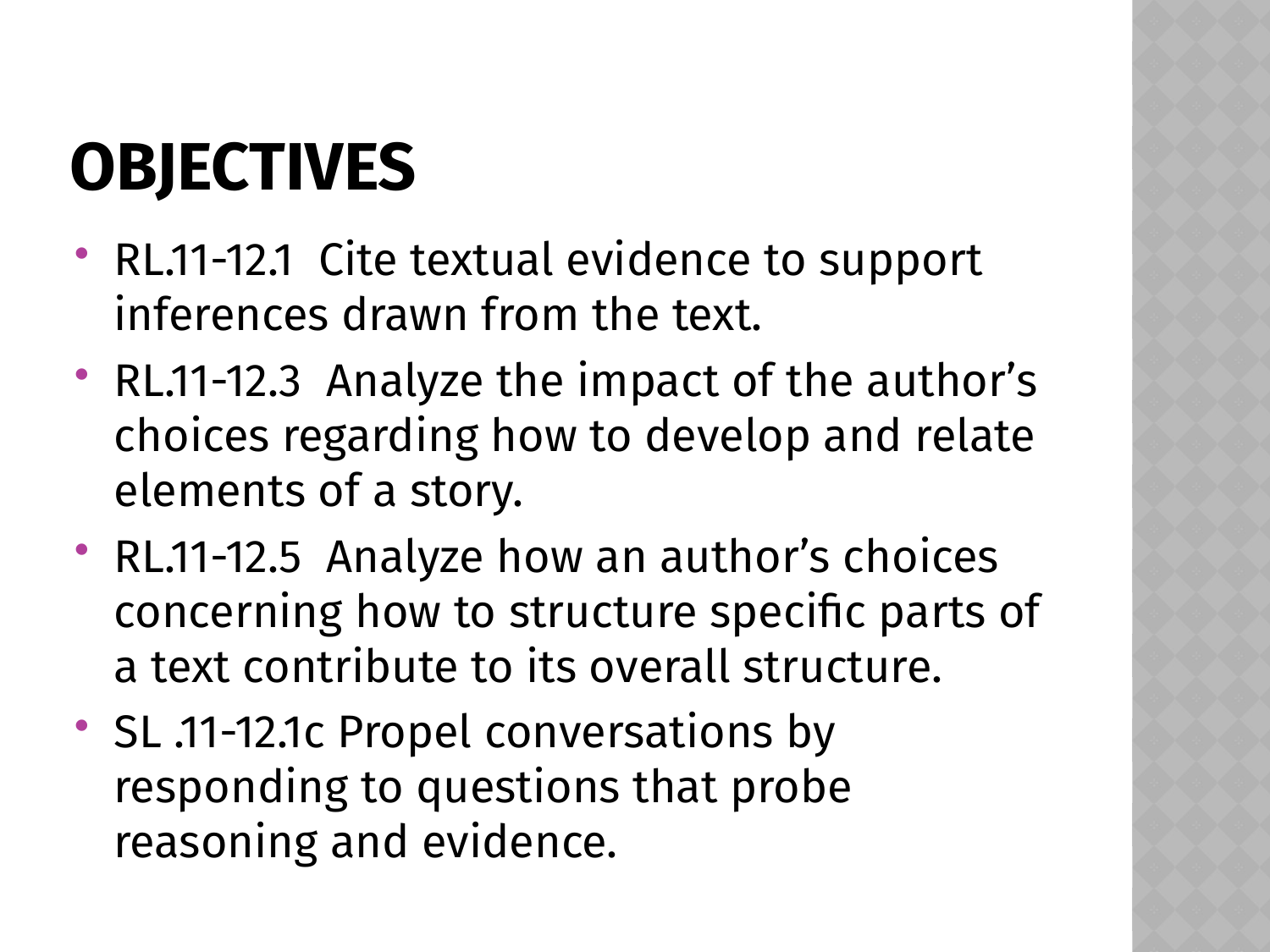

# Objectives
RL.11-12.1  Cite textual evidence to support inferences drawn from the text.
RL.11-12.3  Analyze the impact of the author’s choices regarding how to develop and relate elements of a story.
RL.11-12.5  Analyze how an author’s choices concerning how to structure specific parts of a text contribute to its overall structure.
SL .11-12.1c Propel conversations by responding to questions that probe reasoning and evidence.